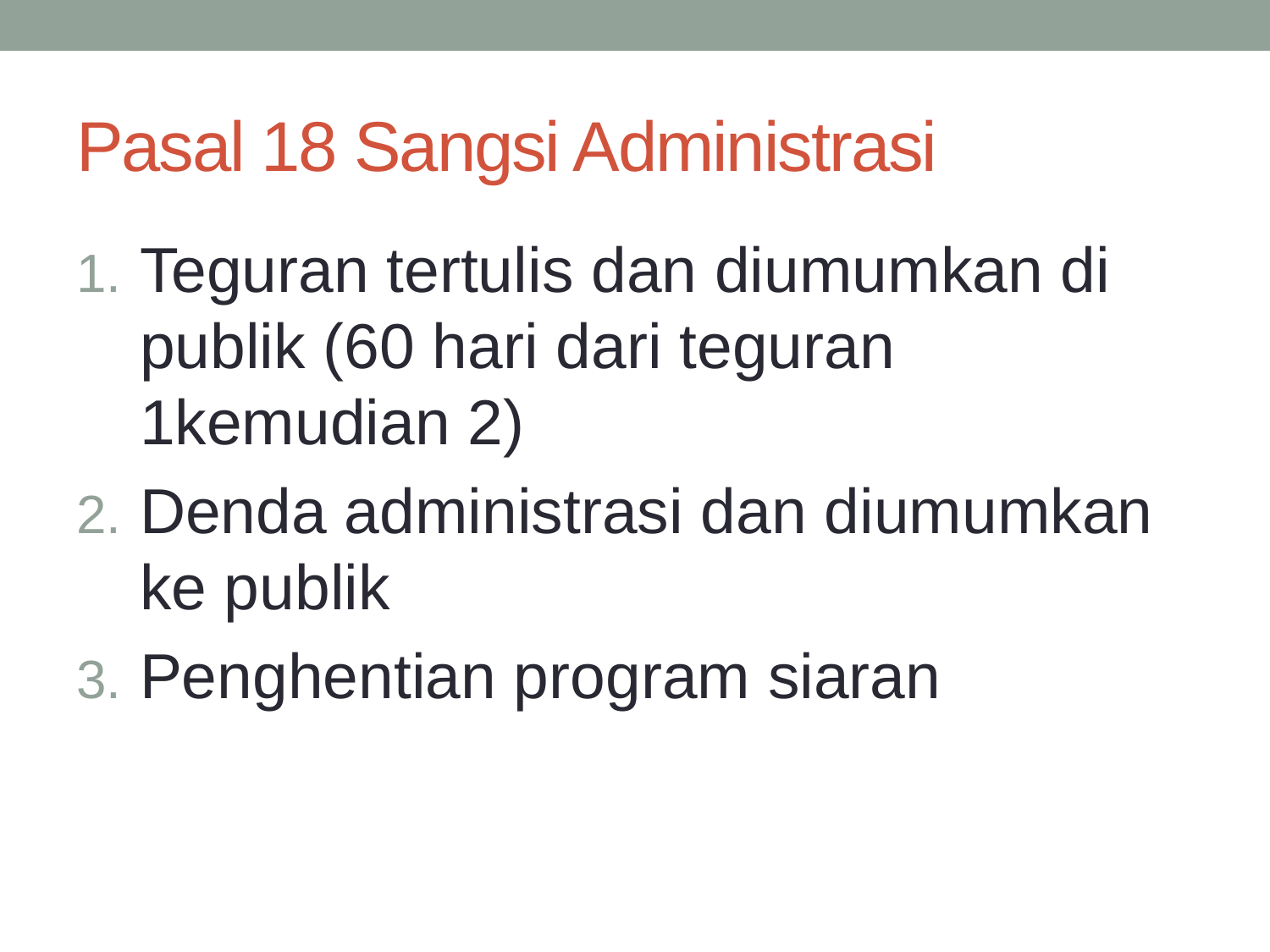

# Pasal 18 Sangsi Administrasi
Teguran tertulis dan diumumkan di publik (60 hari dari teguran 1kemudian 2)
Denda administrasi dan diumumkan ke publik
Penghentian program siaran